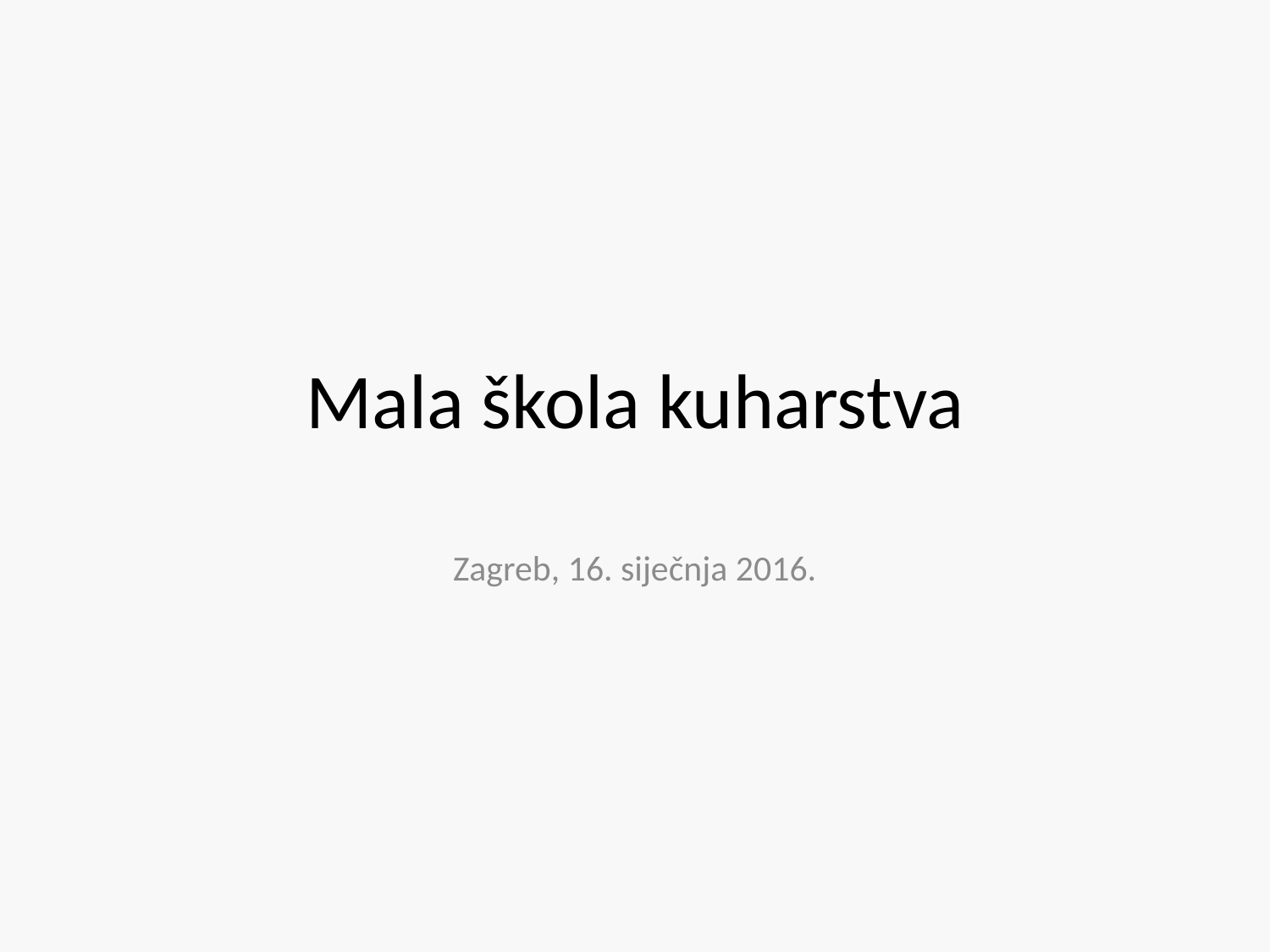

# Mala škola kuharstva
Zagreb, 16. siječnja 2016.